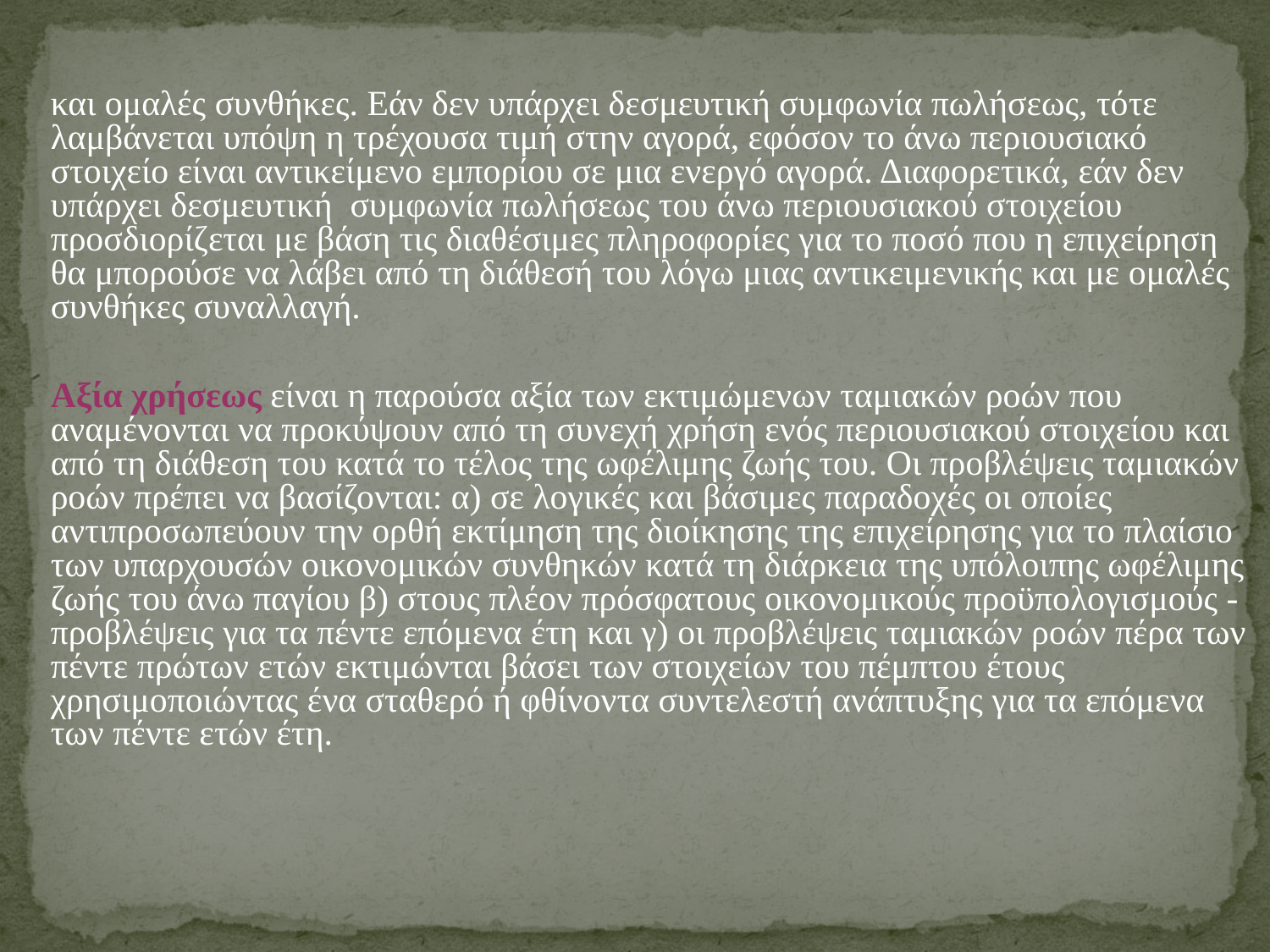

και ομαλές συνθήκες. Εάν δεν υπάρχει δεσμευτική συμφωνία πωλήσεως, τότε λαμβάνεται υπόψη η τρέχουσα τιμή στην αγορά, εφόσον το άνω περιουσιακό στοιχείο είναι αντικείμενο εμπορίου σε μια ενεργό αγορά. Διαφορετικά, εάν δεν υπάρχει δεσμευτική  συμφωνία πωλήσεως του άνω περιουσιακού στοιχείου προσδιορίζεται με βάση τις διαθέσιμες πληροφορίες για το ποσό που η επιχείρηση θα μπορούσε να λάβει από τη διάθεσή του λόγω μιας αντικειμενικής και με ομαλές συνθήκες συναλλαγή.

	Αξία χρήσεως είναι η παρούσα αξία των εκτιμώμενων ταμιακών ροών που αναμένονται να προκύψουν από τη συνεχή χρήση ενός περιουσιακού στοιχείου και από τη διάθεση του κατά το τέλος της ωφέλιμης ζωής του. Οι προβλέψεις ταμιακών ροών πρέπει να βασίζονται: α) σε λογικές και βάσιμες παραδοχές οι οποίες αντιπροσωπεύουν την ορθή εκτίμηση της διοίκησης της επιχείρησης για το πλαίσιο των υπαρχουσών οικονομικών συνθηκών κατά τη διάρκεια της υπόλοιπης ωφέλιμης ζωής του άνω παγίου β) στους πλέον πρόσφατους οικονομικούς προϋπολογισμούς - προβλέψεις για τα πέντε επόμενα έτη και γ) οι προβλέψεις ταμιακών ροών πέρα των πέντε πρώτων ετών εκτιμώνται βάσει των στοιχείων του πέμπτου έτους χρησιμοποιώντας ένα σταθερό ή φθίνοντα συντελεστή ανάπτυξης για τα επόμενα των πέντε ετών έτη.